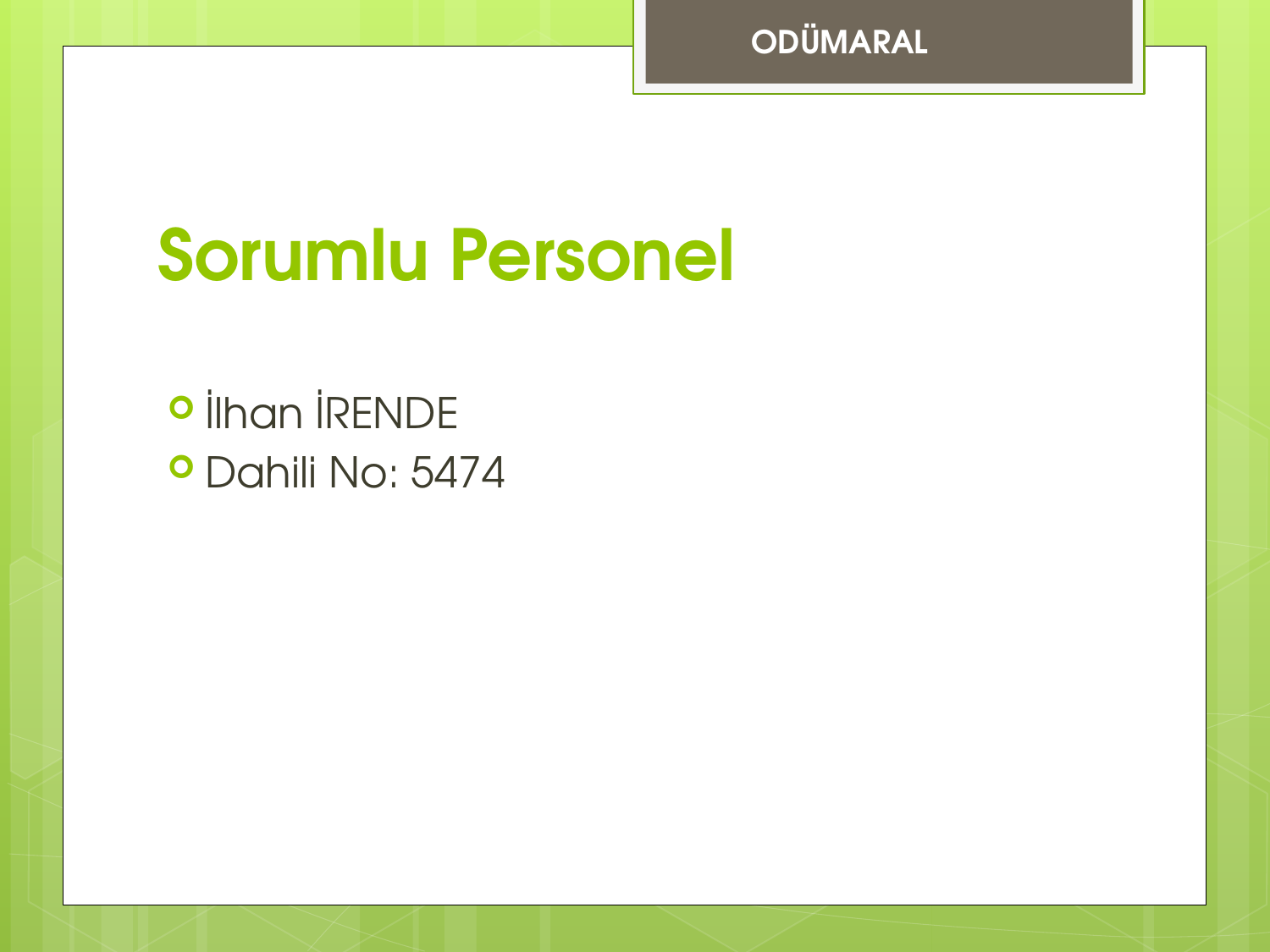

ODÜMARAL
# Sorumlu Personel
İlhan İRENDE
Dahili No: 5474